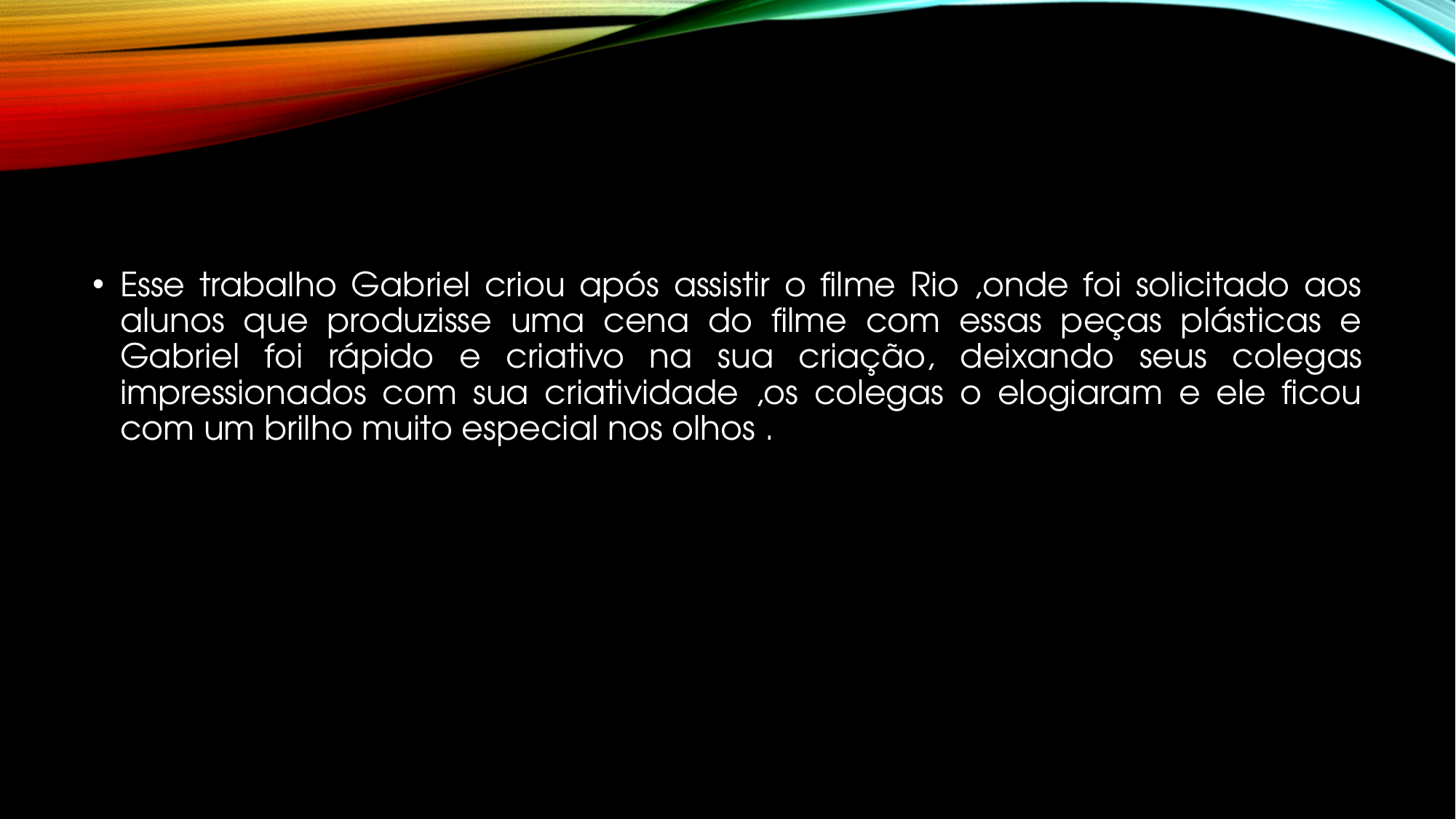

#
Esse trabalho Gabriel criou após assistir o filme Rio ,onde foi solicitado aos alunos que produzisse uma cena do filme com essas peças plásticas e Gabriel foi rápido e criativo na sua criação, deixando seus colegas impressionados com sua criatividade ,os colegas o elogiaram e ele ficou com um brilho muito especial nos olhos .